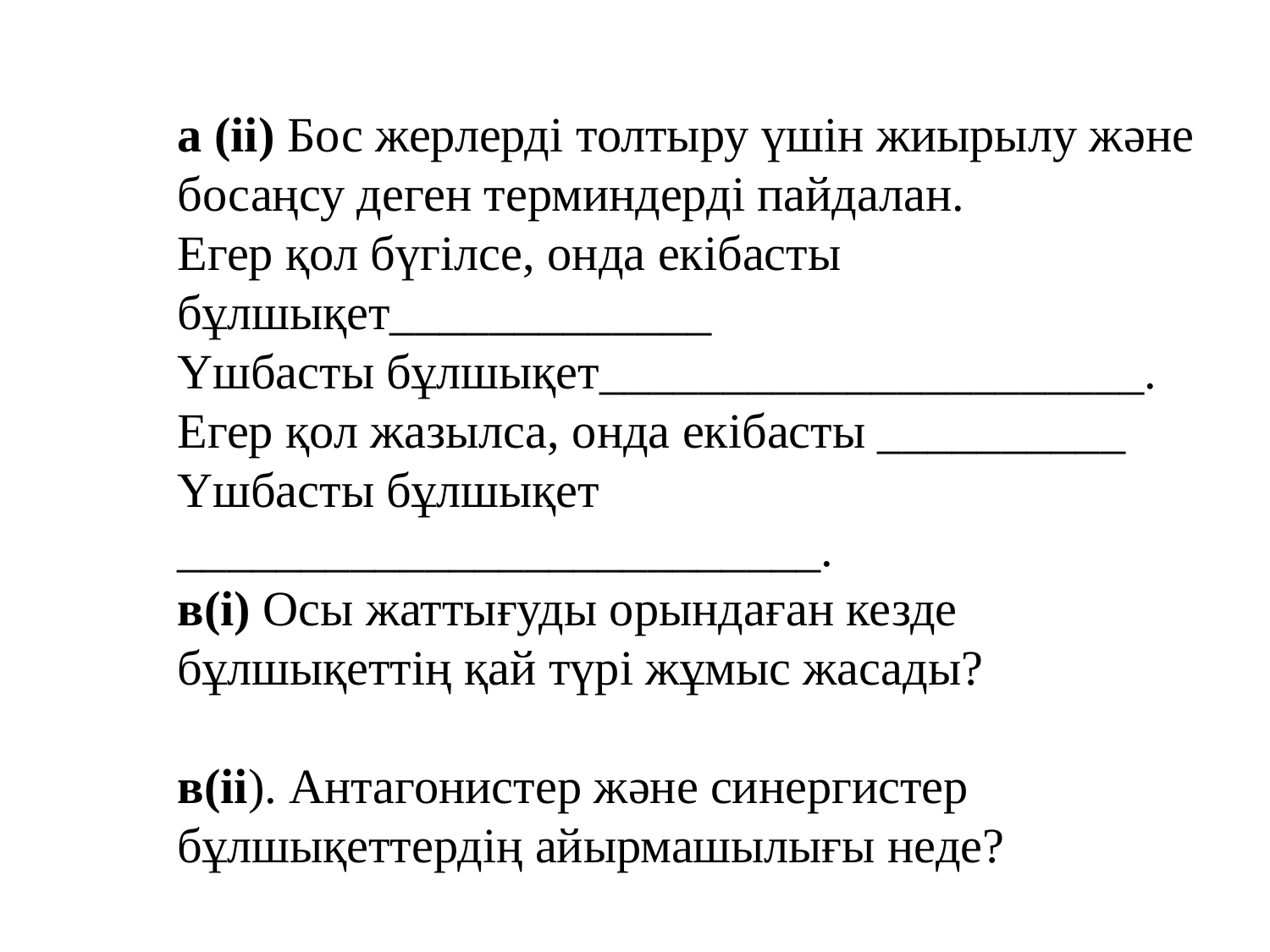

а (іі) Бос жерлерді толтыру үшін жиырылу және босаңсу деген терминдерді пайдалан.
Егер қол бүгілсе, онда екібасты бұлшықет_____________
Үшбасты бұлшықет______________________.
Егер қол жазылса, онда екібасты __________
Үшбасты бұлшықет __________________________.
в(і) Осы жаттығуды орындаған кезде бұлшықеттің қай түрі жұмыс жасады?

в(іі). Антагонистер және синергистер бұлшықеттердің айырмашылығы неде?